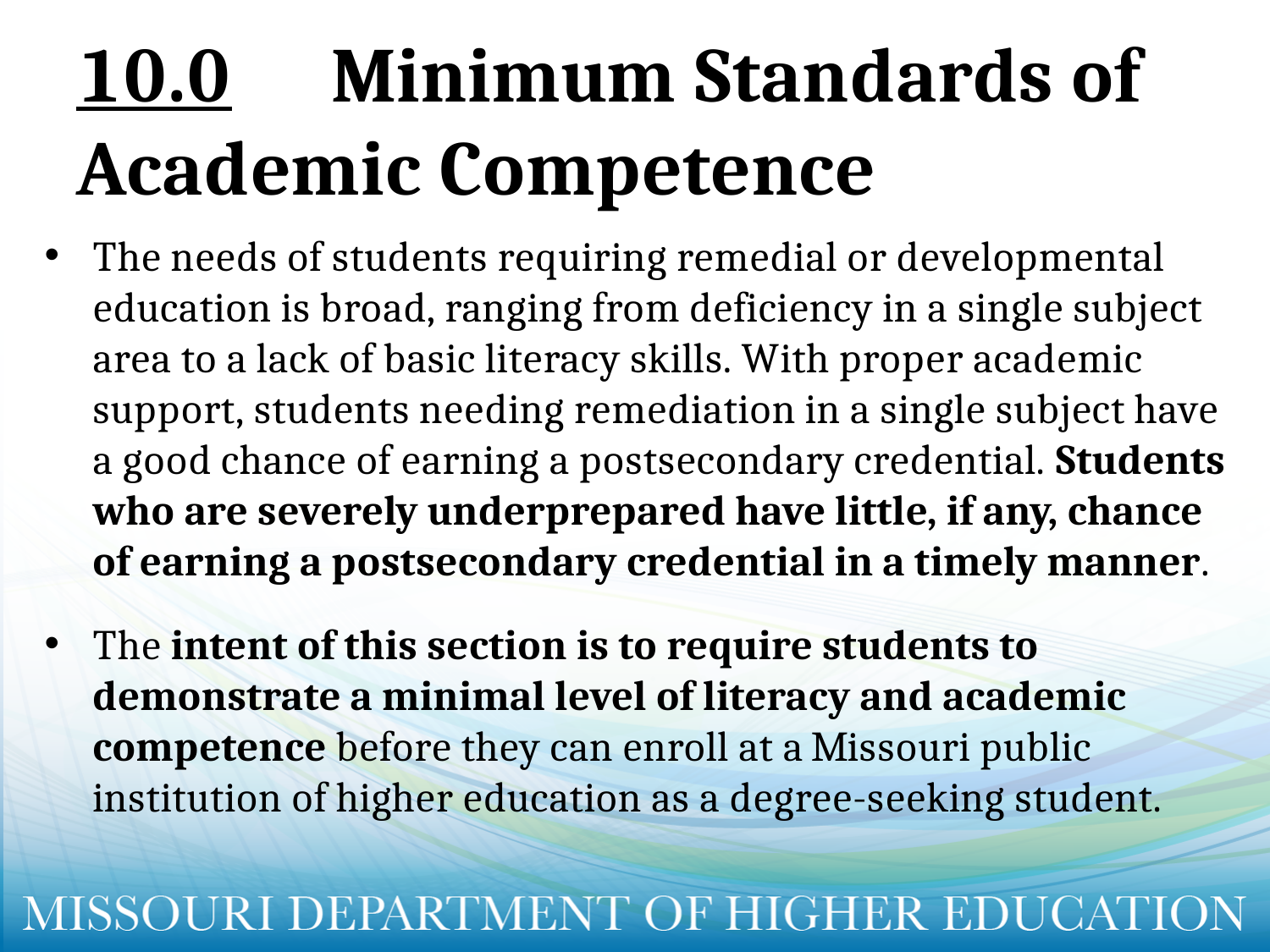

# 10.0	Minimum Standards of Academic Competence
The needs of students requiring remedial or developmental education is broad, ranging from deficiency in a single subject area to a lack of basic literacy skills. With proper academic support, students needing remediation in a single subject have a good chance of earning a postsecondary credential. Students who are severely underprepared have little, if any, chance of earning a postsecondary credential in a timely manner.

The intent of this section is to require students to demonstrate a minimal level of literacy and academic competence before they can enroll at a Missouri public institution of higher education as a degree-seeking student.